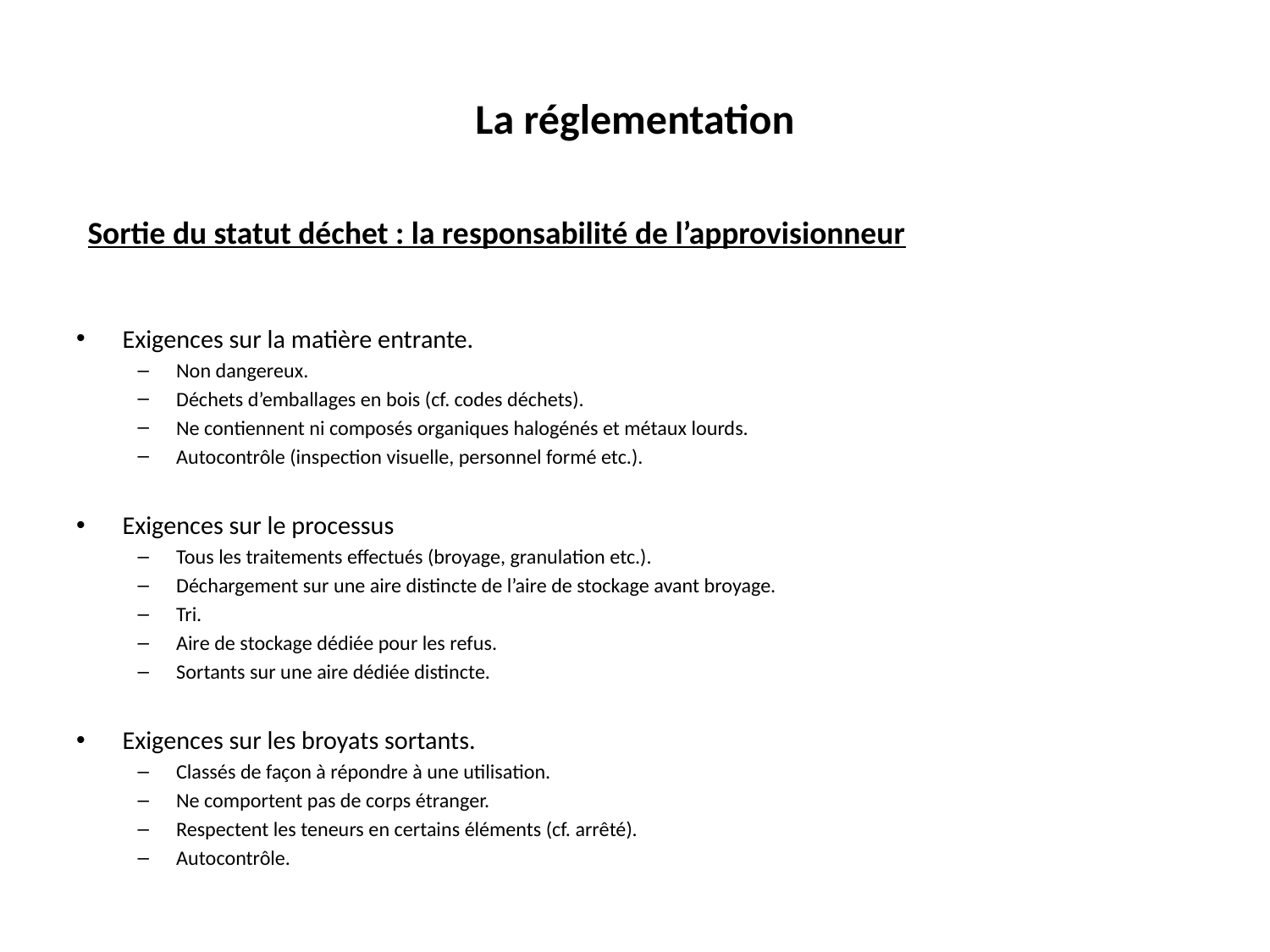

# La réglementation
Sortie du statut déchet : la responsabilité de l’approvisionneur
Exigences sur la matière entrante.
Non dangereux.
Déchets d’emballages en bois (cf. codes déchets).
Ne contiennent ni composés organiques halogénés et métaux lourds.
Autocontrôle (inspection visuelle, personnel formé etc.).

Exigences sur le processus
Tous les traitements effectués (broyage, granulation etc.).
Déchargement sur une aire distincte de l’aire de stockage avant broyage.
Tri.
Aire de stockage dédiée pour les refus.
Sortants sur une aire dédiée distincte.

Exigences sur les broyats sortants.
Classés de façon à répondre à une utilisation.
Ne comportent pas de corps étranger.
Respectent les teneurs en certains éléments (cf. arrêté).
Autocontrôle.